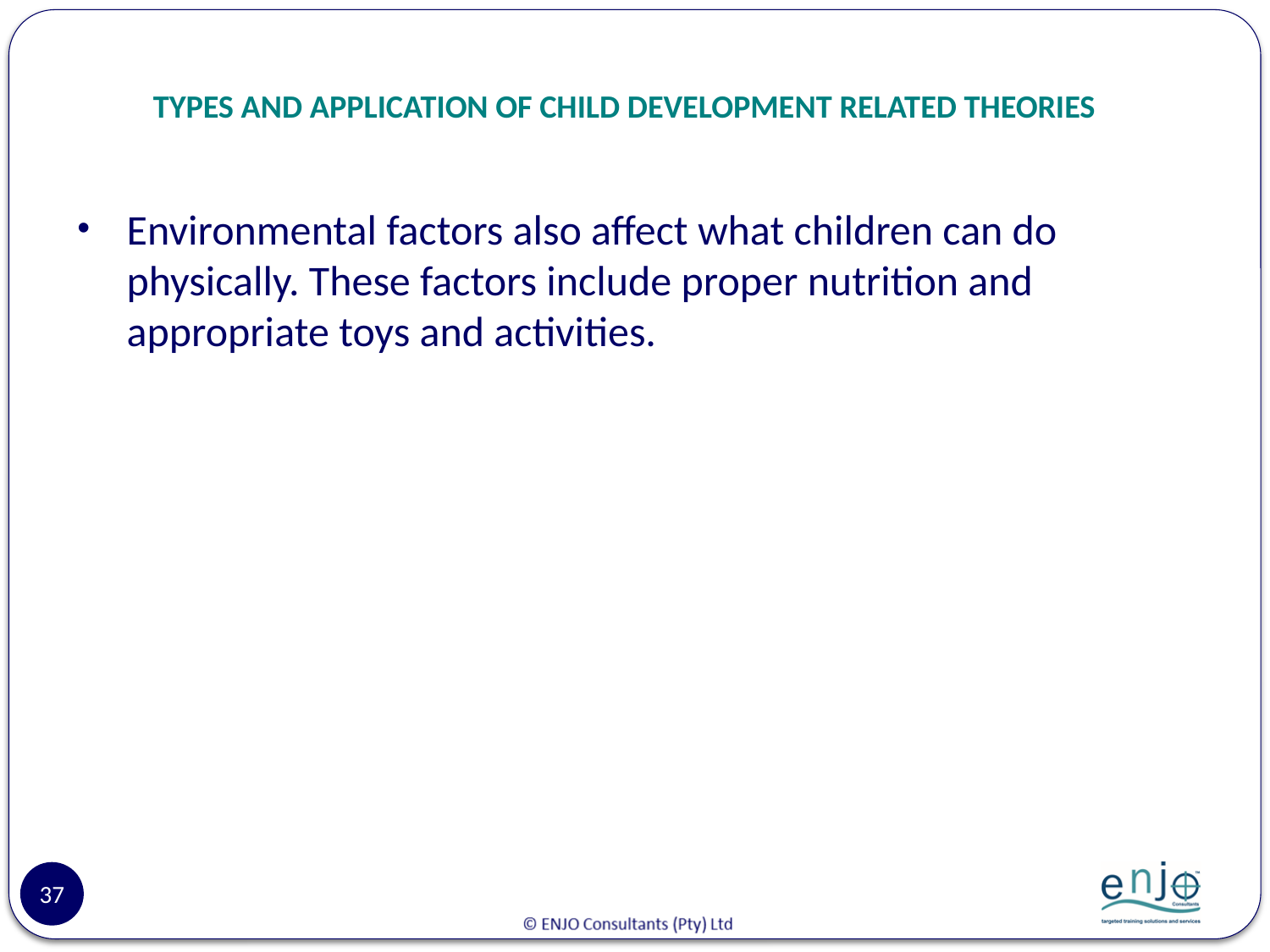

# TYPES AND APPLICATION OF CHILD DEVELOPMENT RELATED THEORIES
Environmental factors also affect what children can do physically. These factors include proper nutrition and appropriate toys and activities.

37